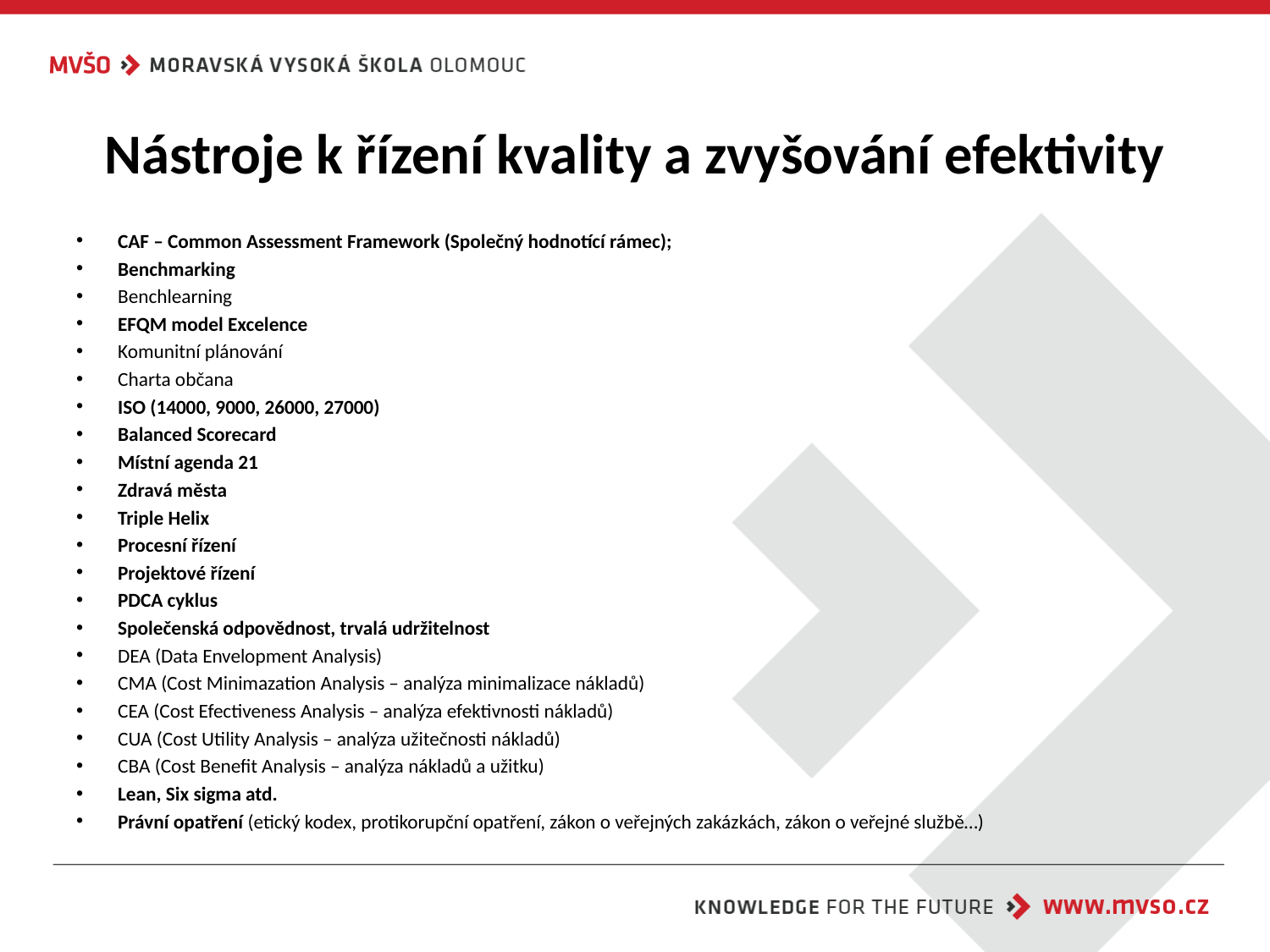

# Nástroje k řízení kvality a zvyšování efektivity
CAF – Common Assessment Framework (Společný hodnotící rámec);
Benchmarking
Benchlearning
EFQM model Excelence
Komunitní plánování
Charta občana
ISO (14000, 9000, 26000, 27000)
Balanced Scorecard
Místní agenda 21
Zdravá města
Triple Helix
Procesní řízení
Projektové řízení
PDCA cyklus
Společenská odpovědnost, trvalá udržitelnost
DEA (Data Envelopment Analysis)
CMA (Cost Minimazation Analysis – analýza minimalizace nákladů)
CEA (Cost Efectiveness Analysis – analýza efektivnosti nákladů)
CUA (Cost Utility Analysis – analýza užitečnosti nákladů)
CBA (Cost Benefit Analysis – analýza nákladů a užitku)
Lean, Six sigma atd.
Právní opatření (etický kodex, protikorupční opatření, zákon o veřejných zakázkách, zákon o veřejné službě…)